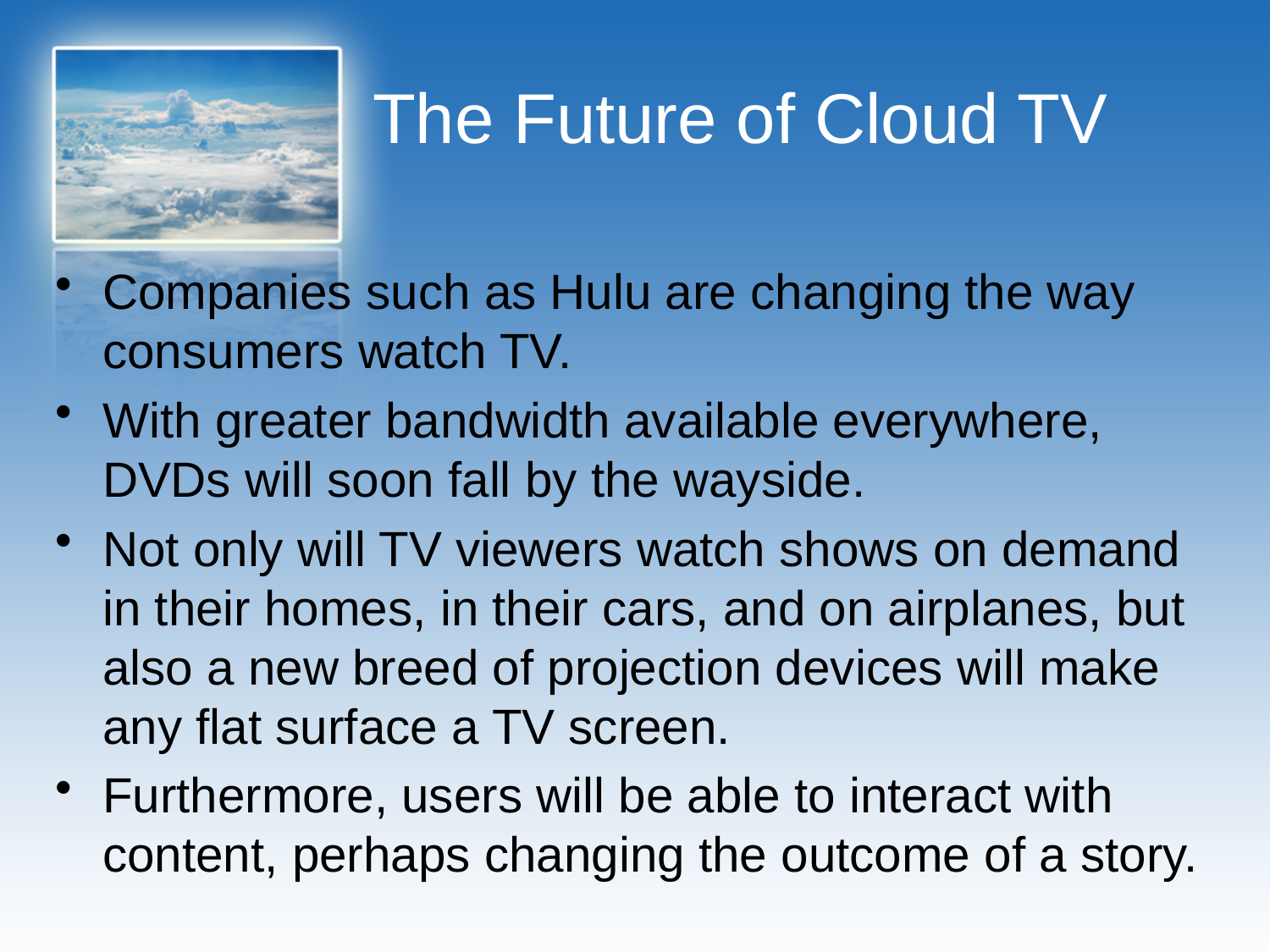

# The Future of Cloud TV
Companies such as Hulu are changing the way consumers watch TV.
With greater bandwidth available everywhere, DVDs will soon fall by the wayside.
Not only will TV viewers watch shows on demand in their homes, in their cars, and on airplanes, but also a new breed of projection devices will make any flat surface a TV screen.
Furthermore, users will be able to interact with content, perhaps changing the outcome of a story.